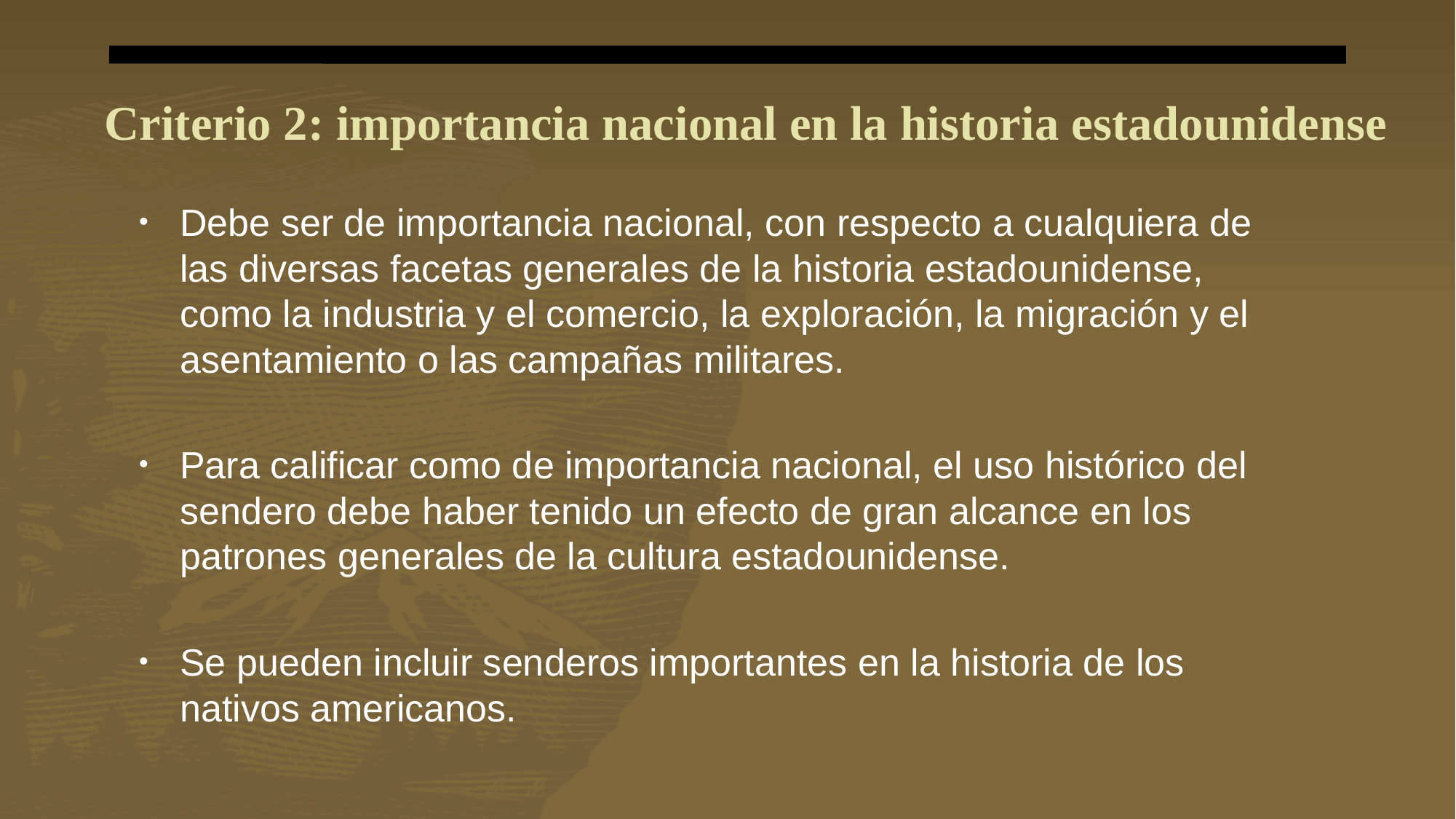

# Criterio 2: importancia nacional en la historia estadounidense
Debe ser de importancia nacional, con respecto a cualquiera de las diversas facetas generales de la historia estadounidense, como la industria y el comercio, la exploración, la migración y el asentamiento o las campañas militares.

Para calificar como de importancia nacional, el uso histórico del sendero debe haber tenido un efecto de gran alcance en los patrones generales de la cultura estadounidense.

Se pueden incluir senderos importantes en la historia de los nativos americanos.